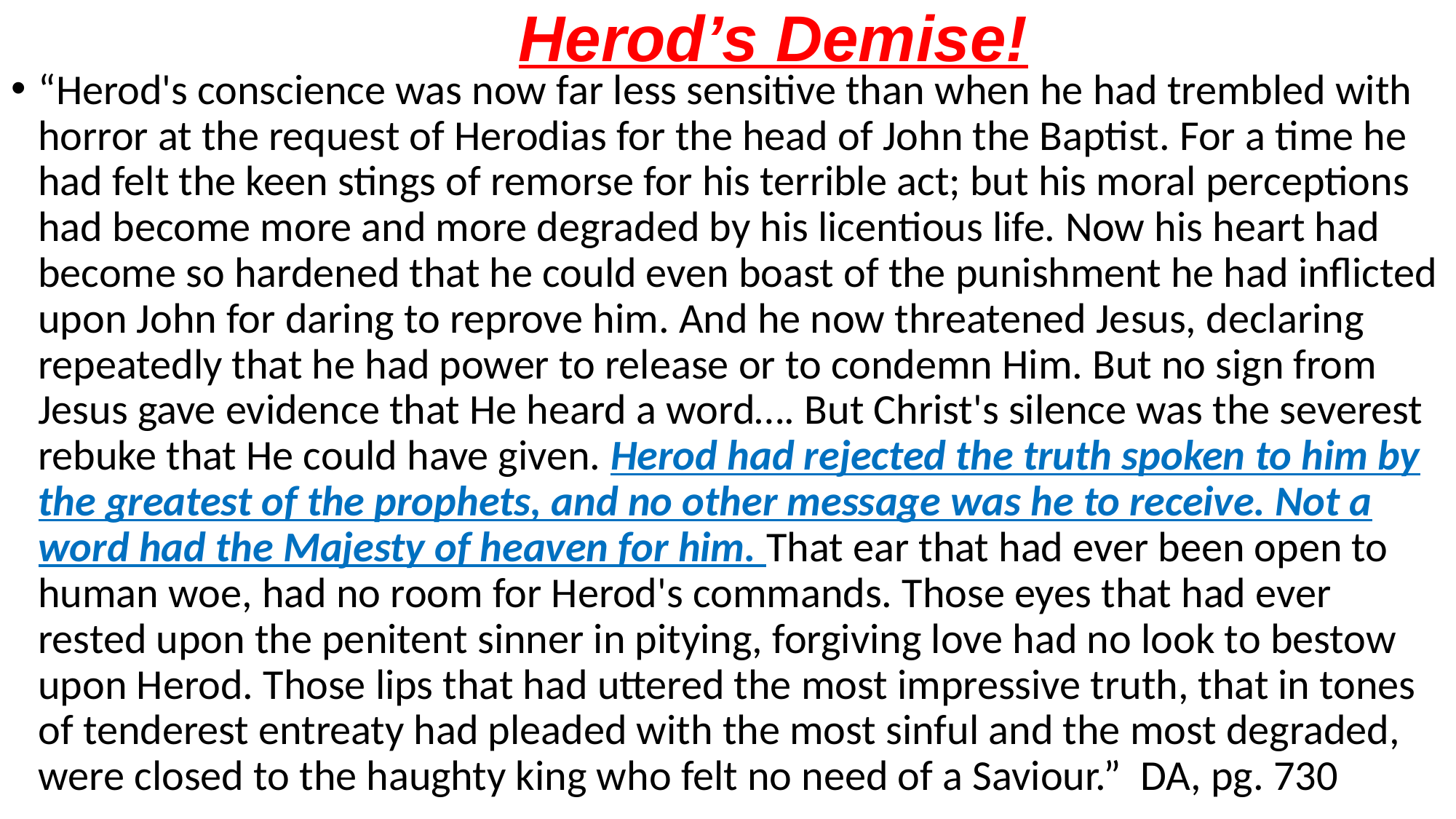

# Herod’s Demise!
“Herod's conscience was now far less sensitive than when he had trembled with horror at the request of Herodias for the head of John the Baptist. For a time he had felt the keen stings of remorse for his terrible act; but his moral perceptions had become more and more degraded by his licentious life. Now his heart had become so hardened that he could even boast of the punishment he had inflicted upon John for daring to reprove him. And he now threatened Jesus, declaring repeatedly that he had power to release or to condemn Him. But no sign from Jesus gave evidence that He heard a word…. But Christ's silence was the severest rebuke that He could have given. Herod had rejected the truth spoken to him by the greatest of the prophets, and no other message was he to receive. Not a word had the Majesty of heaven for him. That ear that had ever been open to human woe, had no room for Herod's commands. Those eyes that had ever rested upon the penitent sinner in pitying, forgiving love had no look to bestow upon Herod. Those lips that had uttered the most impressive truth, that in tones of tenderest entreaty had pleaded with the most sinful and the most degraded, were closed to the haughty king who felt no need of a Saviour.”  DA, pg. 730